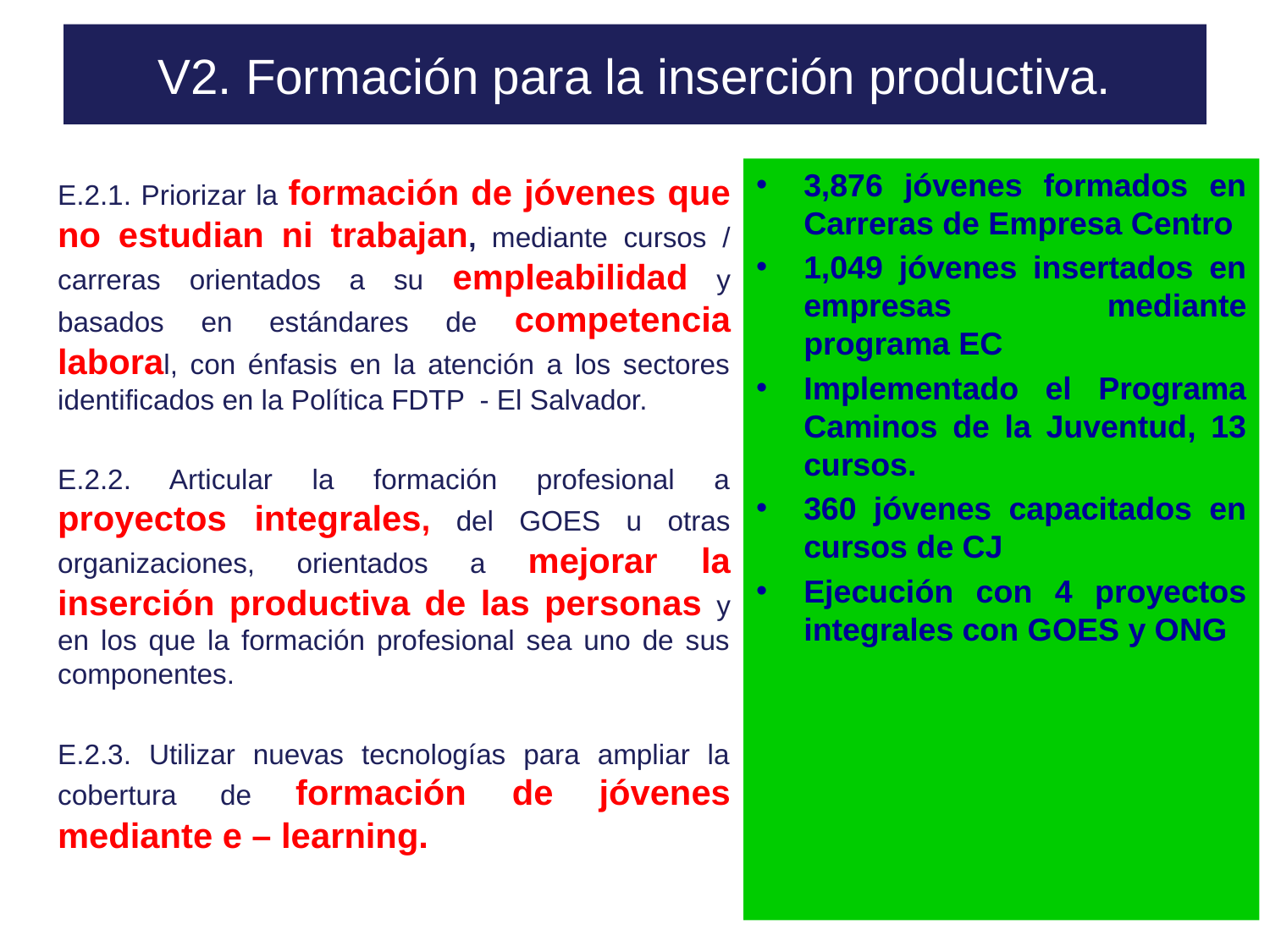

# V2. Formación para la inserción productiva.
3,876 jóvenes formados en Carreras de Empresa Centro
1,049 jóvenes insertados en empresas mediante programa EC
Implementado el Programa Caminos de la Juventud, 13 cursos.
360 jóvenes capacitados en cursos de CJ
Ejecución con 4 proyectos integrales con GOES y ONG

E.2.1. Priorizar la formación de jóvenes que no estudian ni trabajan, mediante cursos / carreras orientados a su empleabilidad y basados en estándares de competencia laboral, con énfasis en la atención a los sectores identificados en la Política FDTP  - El Salvador.

E.2.2. Articular la formación profesional a proyectos integrales, del GOES u otras organizaciones, orientados a mejorar la inserción productiva de las personas y en los que la formación profesional sea uno de sus componentes.

E.2.3. Utilizar nuevas tecnologías para ampliar la cobertura de formación de jóvenes mediante e – learning.